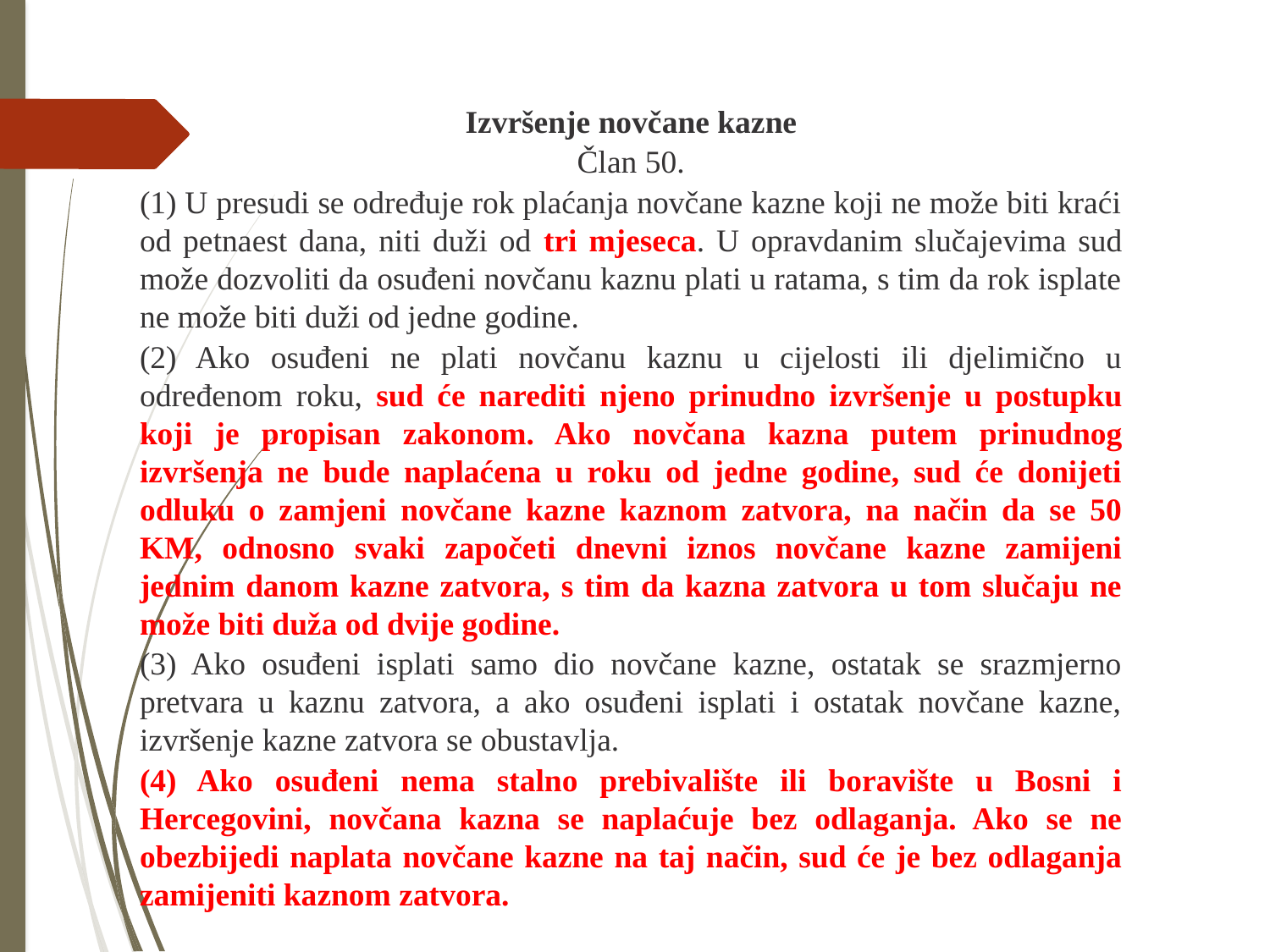

Izvršenje novčane kazne
Član 50.
(1) U presudi se određuje rok plaćanja novčane kazne koji ne može biti kraći od petnaest dana, niti duži od tri mjeseca. U opravdanim slučajevima sud može dozvoliti da osuđeni novčanu kaznu plati u ratama, s tim da rok isplate ne može biti duži od jedne godine.
(2) Ako osuđeni ne plati novčanu kaznu u cijelosti ili djelimično u određenom roku, sud će narediti njeno prinudno izvršenje u postupku koji je propisan zakonom. Ako novčana kazna putem prinudnog izvršenja ne bude naplaćena u roku od jedne godine, sud će donijeti odluku o zamjeni novčane kazne kaznom zatvora, na način da se 50 KM, odnosno svaki započeti dnevni iznos novčane kazne zamijeni jednim danom kazne zatvora, s tim da kazna zatvora u tom slučaju ne može biti duža od dvije godine.
(3) Ako osuđeni isplati samo dio novčane kazne, ostatak se srazmjerno pretvara u kaznu zatvora, a ako osuđeni isplati i ostatak novčane kazne, izvršenje kazne zatvora se obustavlja.
(4) Ako osuđeni nema stalno prebivalište ili boravište u Bosni i Hercegovini, novčana kazna se naplaćuje bez odlaganja. Ako se ne obezbijedi naplata novčane kazne na taj način, sud će je bez odlaganja zamijeniti kaznom zatvora.